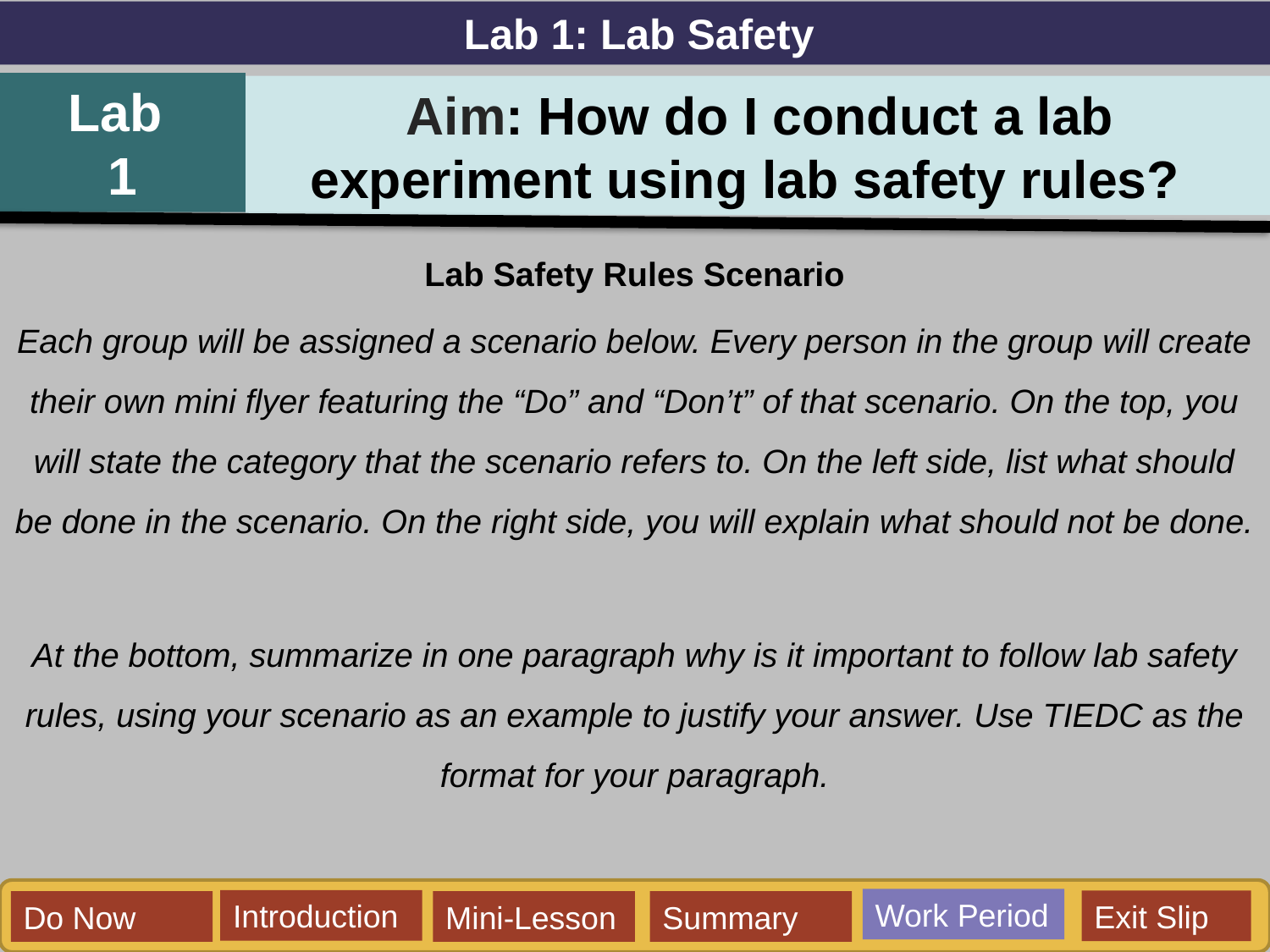

Lab 1: Lab Safety
Lab
1
Aim: How do I conduct a lab experiment using lab safety rules?
Lab Safety Rules Scenario
Each group will be assigned a scenario below. Every person in the group will create their own mini flyer featuring the “Do” and “Don’t” of that scenario. On the top, you will state the category that the scenario refers to. On the left side, list what should be done in the scenario. On the right side, you will explain what should not be done.

At the bottom, summarize in one paragraph why is it important to follow lab safety rules, using your scenario as an example to justify your answer. Use TIEDC as the format for your paragraph.

Work Period
Exit Slip
Introduction
Do Now
Mini-Lesson
Summary